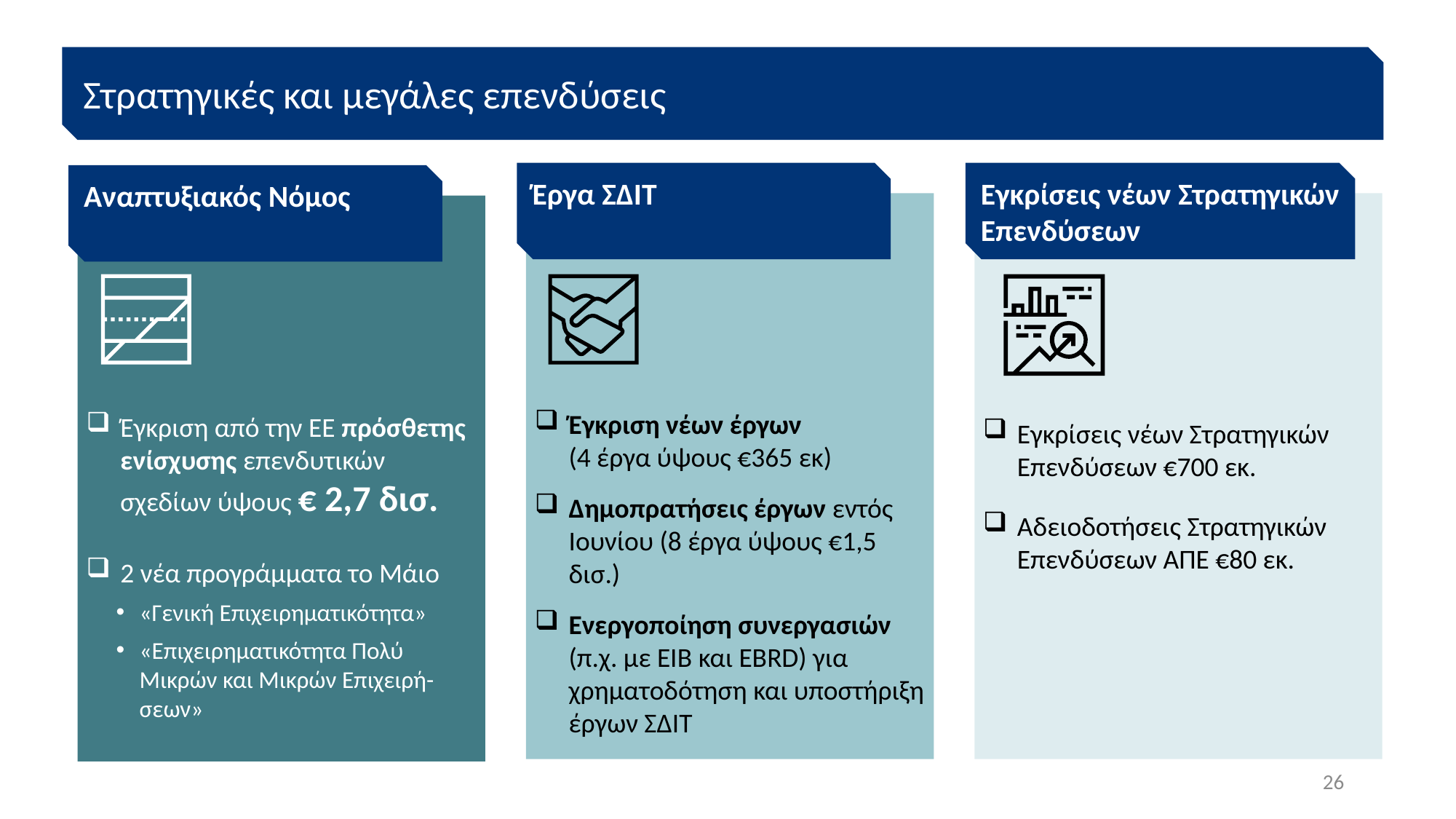

Στρατηγικές και μεγάλες επενδύσεις
Έργα ΣΔΙΤ

Εγκρίσεις νέων Στρατηγικών Επενδύσεων
Αναπτυξιακός Νόμος

Έγκριση νέων έργων                   (4 έργα ύψους €365 εκ)
Δημοπρατήσεις έργων εντός Ιουνίου (8 έργα ύψους €1,5 δισ.)
Ενεργοποίηση συνεργασιών (π.χ. με EIB και EBRD) για χρηματοδότηση και υποστήριξη έργων ΣΔΙΤ

Εγκρίσεις νέων Στρατηγικών Επενδύσεων €700 εκ.
Αδειοδοτήσεις Στρατηγικών Επενδύσεων ΑΠΕ €80 εκ.

Έγκριση από την ΕΕ πρόσθετης ενίσχυσης επενδυτικών σχεδίων ύψους € 2,7 δισ.
2 νέα προγράμματα το Μάιο
«Γενική Επιχειρηματικότητα»
«Επιχειρηματικότητα Πολύ Μικρών και Μικρών Επιχειρή-σεων»

26